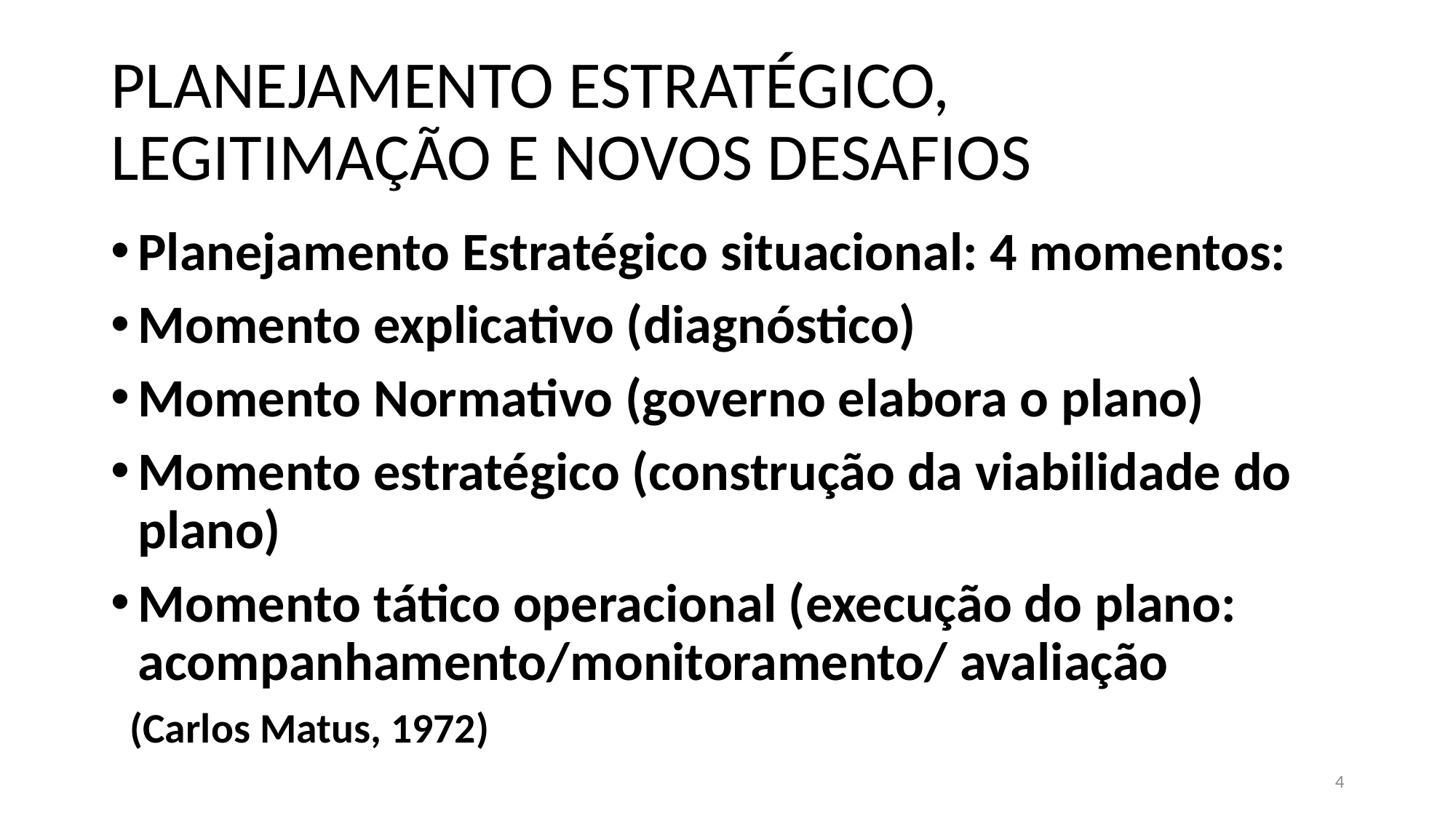

# PLANEJAMENTO ESTRATÉGICO, LEGITIMAÇÃO E NOVOS DESAFIOS
Planejamento Estratégico situacional: 4 momentos:
Momento explicativo (diagnóstico)
Momento Normativo (governo elabora o plano)
Momento estratégico (construção da viabilidade do plano)
Momento tático operacional (execução do plano: acompanhamento/monitoramento/ avaliação
  (Carlos Matus, 1972)
4